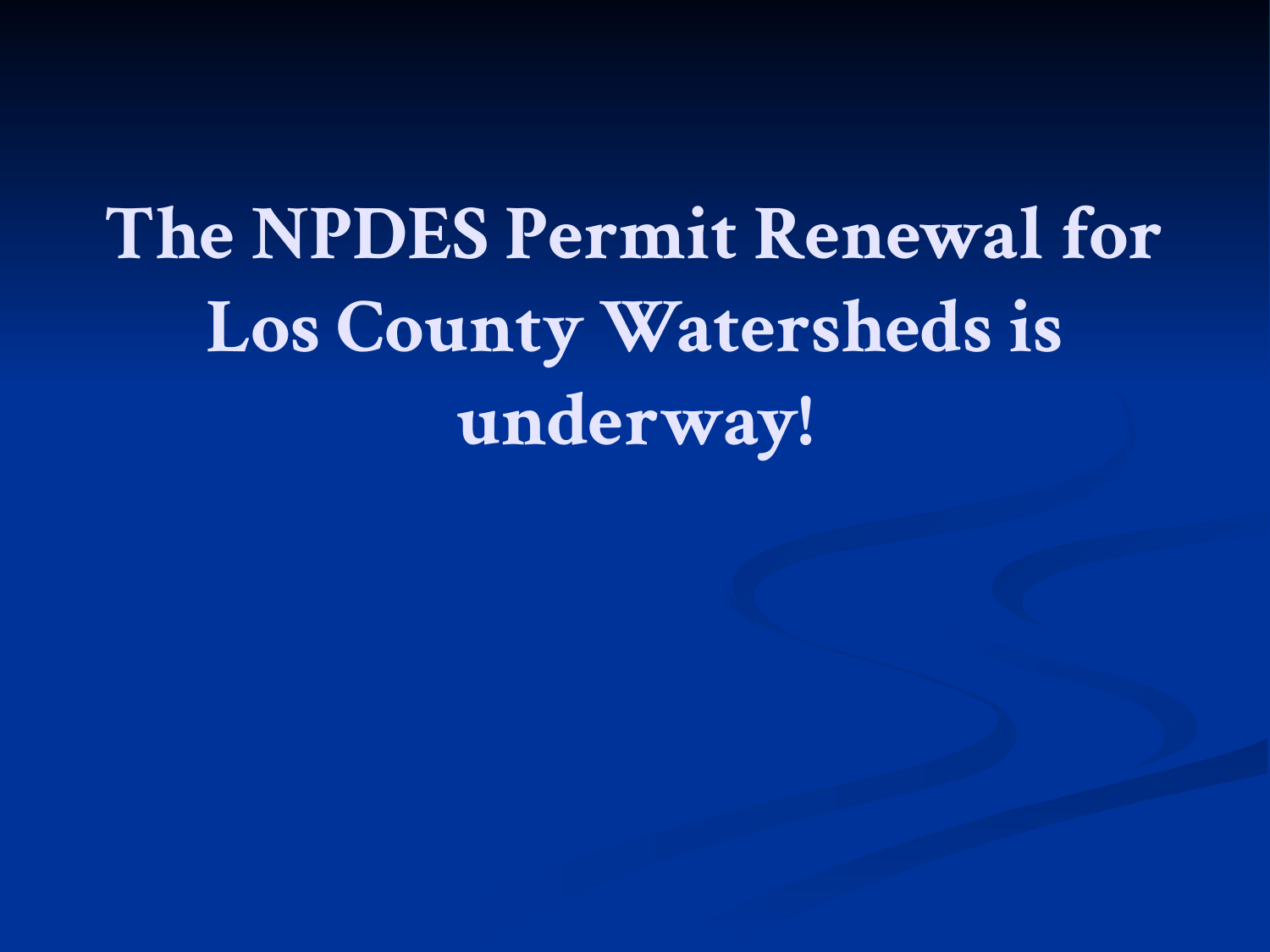

# The NPDES Permit Renewal for Los County Watersheds is underway!